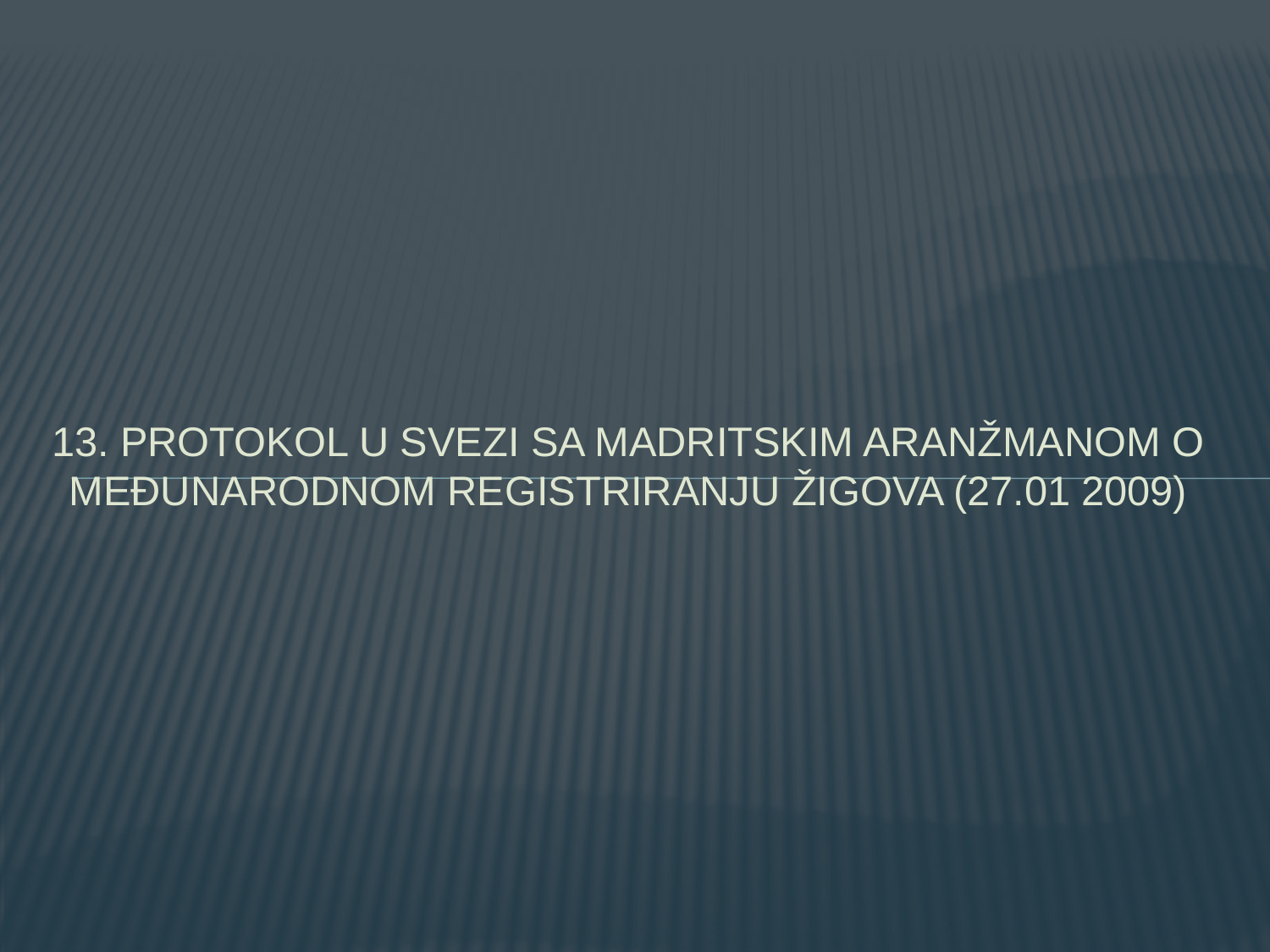

# 13. PROTOKOL U SVEZI SA Madritskim aranžmanom O MEĐUNARODNOM REGISTRIRANJU ŽIGOVA (27.01 2009)